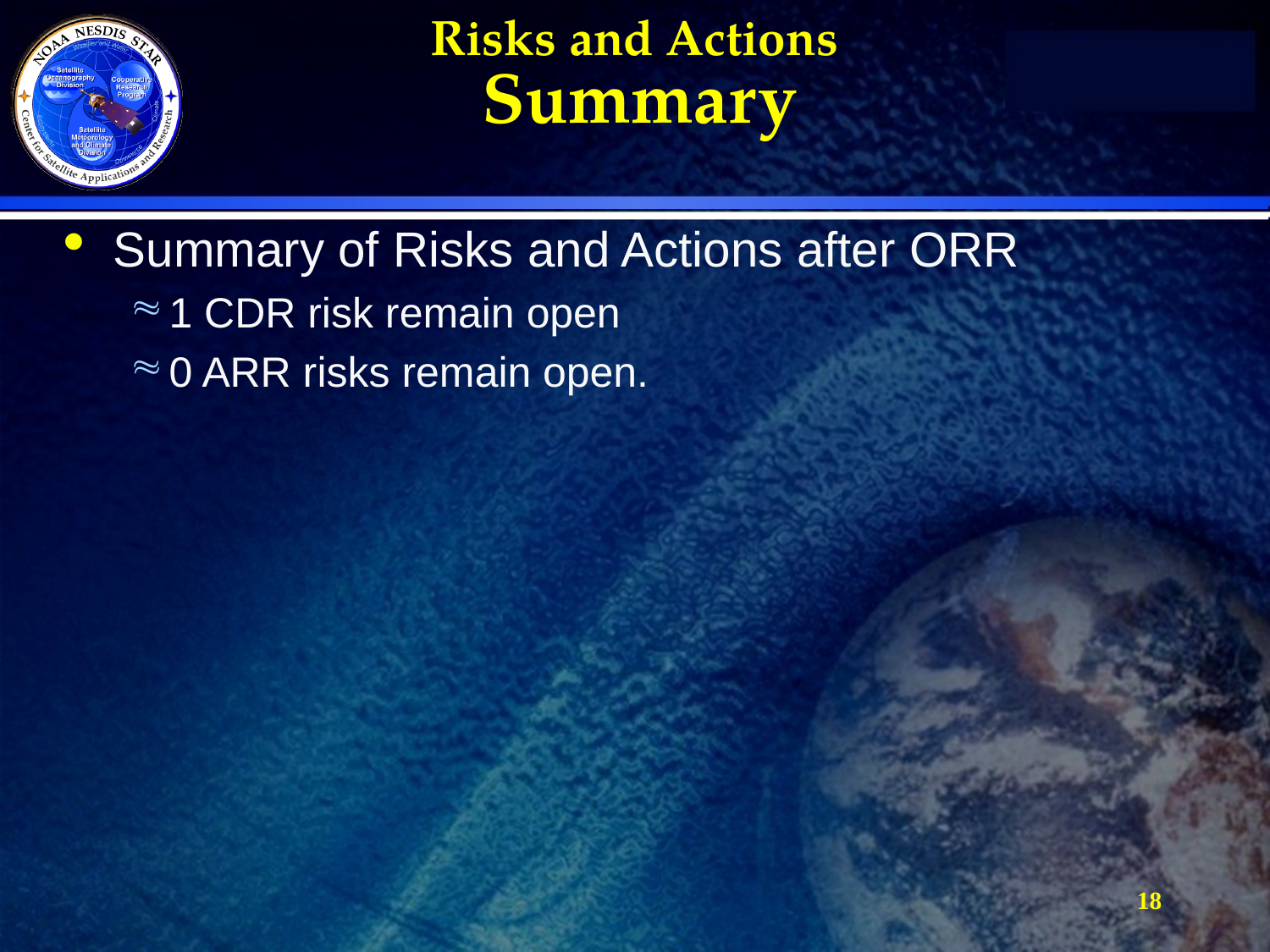

Risks and Actions
Summary
Summary of Risks and Actions after ORR
1 CDR risk remain open
0 ARR risks remain open.
18